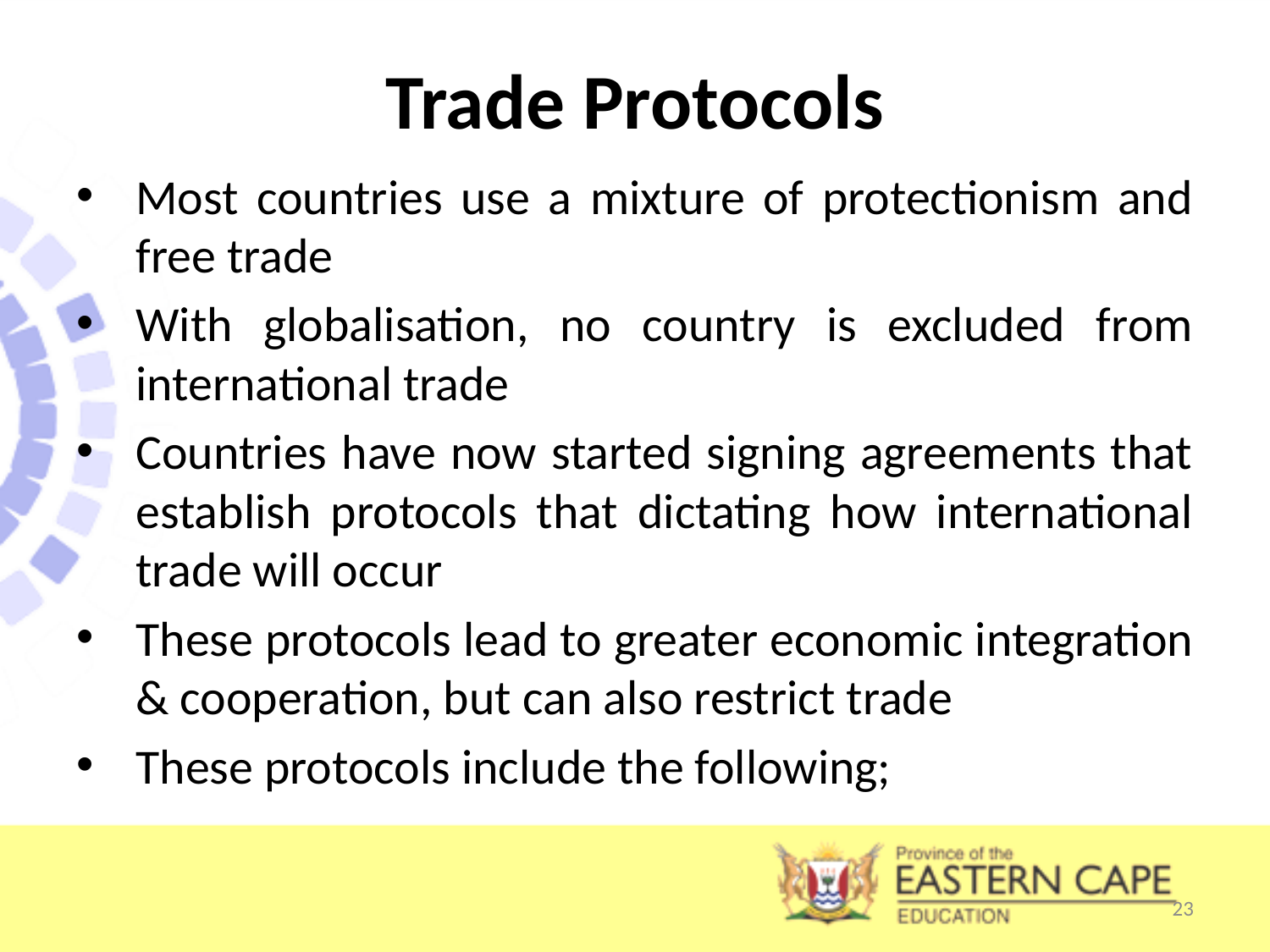

# Trade Protocols
Most countries use a mixture of protectionism and free trade
With globalisation, no country is excluded from international trade
Countries have now started signing agreements that establish protocols that dictating how international trade will occur
These protocols lead to greater economic integration & cooperation, but can also restrict trade
These protocols include the following;

23